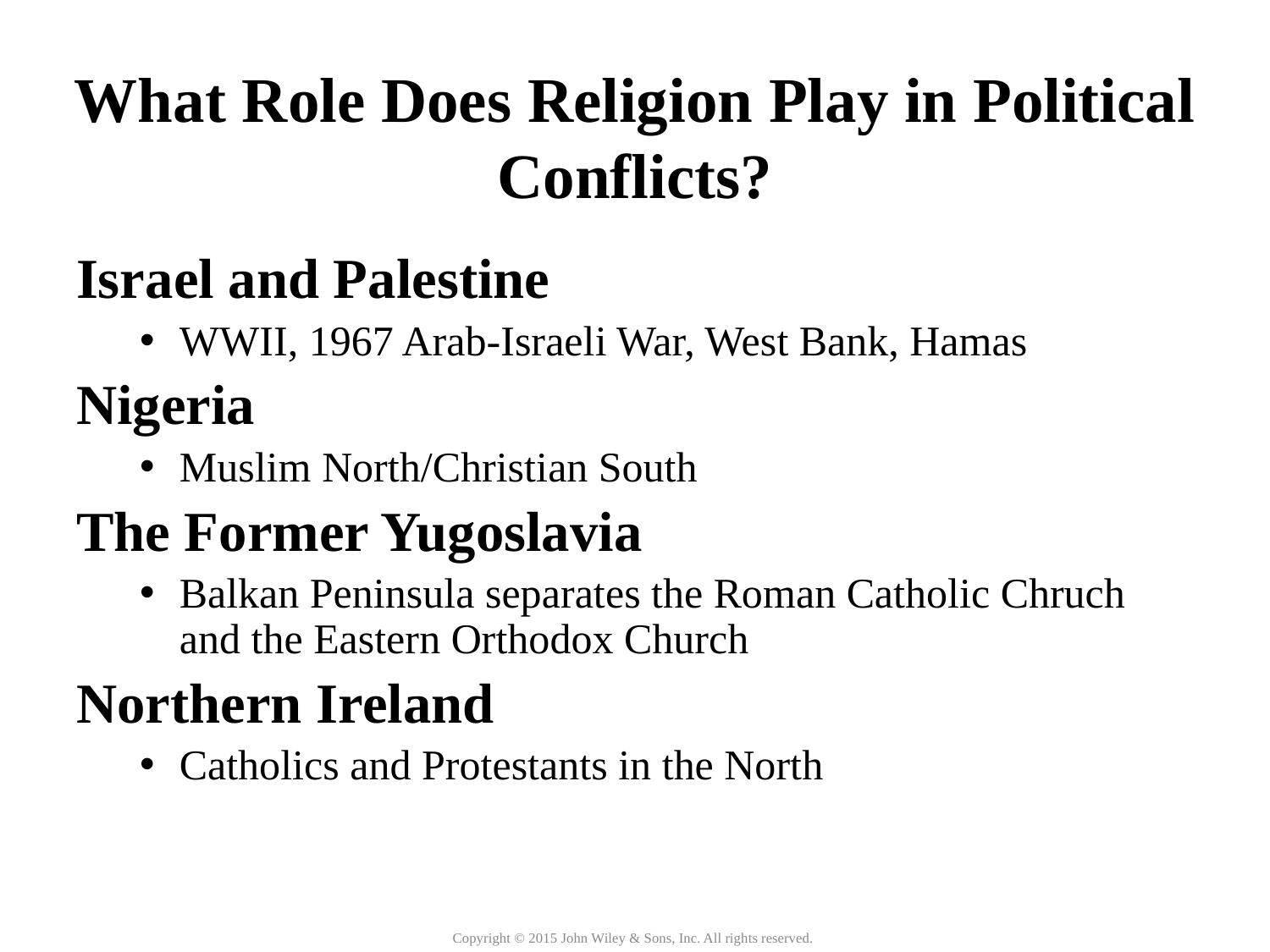

What Role Does Religion Play in Political Conflicts?

Israel and Palestine
WWII, 1967 Arab-Israeli War, West Bank, Hamas
Nigeria
Muslim North/Christian South
The Former Yugoslavia
Balkan Peninsula separates the Roman Catholic Chruch and the Eastern Orthodox Church
Northern Ireland
Catholics and Protestants in the North
Copyright © 2015 John Wiley & Sons, Inc. All rights reserved.